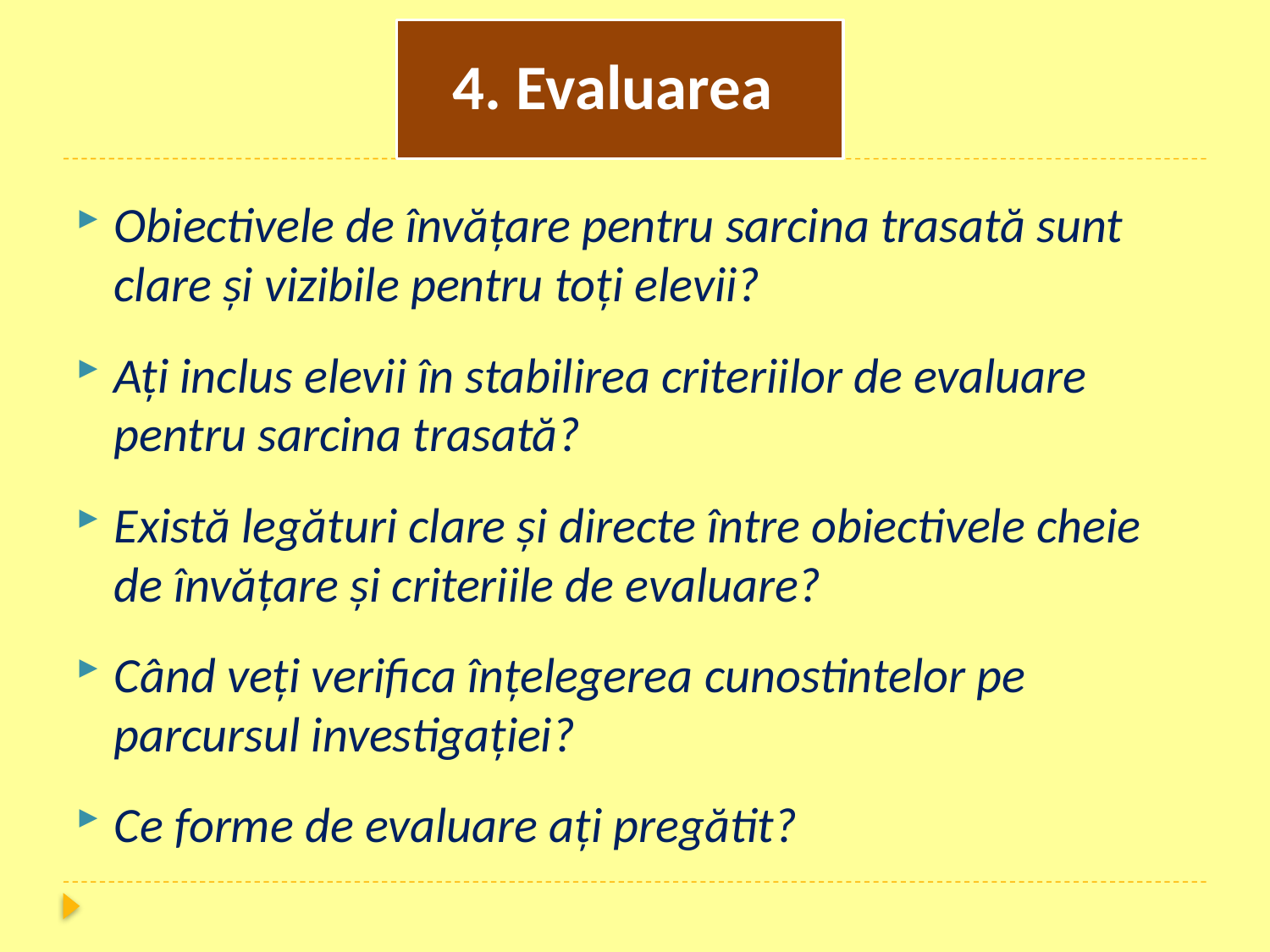

4. Evaluarea
# 4. Assessment
Obiectivele de învăţare pentru sarcina trasată sunt clare şi vizibile pentru toţi elevii?
Aţi inclus elevii în stabilirea criteriilor de evaluare pentru sarcina trasată?
Există legături clare şi directe între obiectivele cheie de învăţare şi criteriile de evaluare?
Când veţi verifica înţelegerea cunostintelor pe parcursul investigaţiei?
Ce forme de evaluare aţi pregătit?